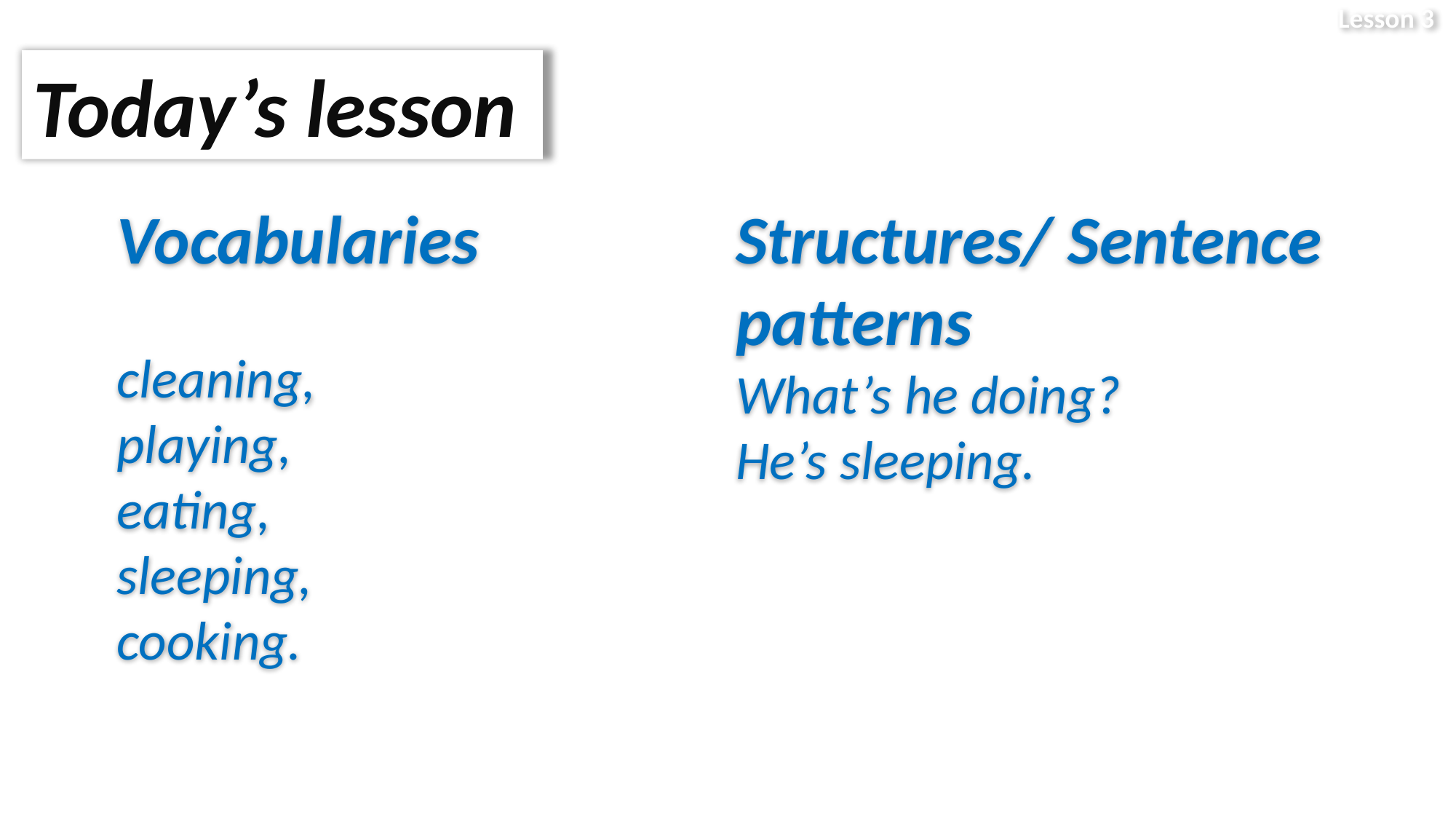

Lesson 3
Today’s lesson
Vocabularies

cleaning, playing,
eating,
sleeping, cooking.

Structures/ Sentence patterns
What’s he doing?
He’s sleeping.